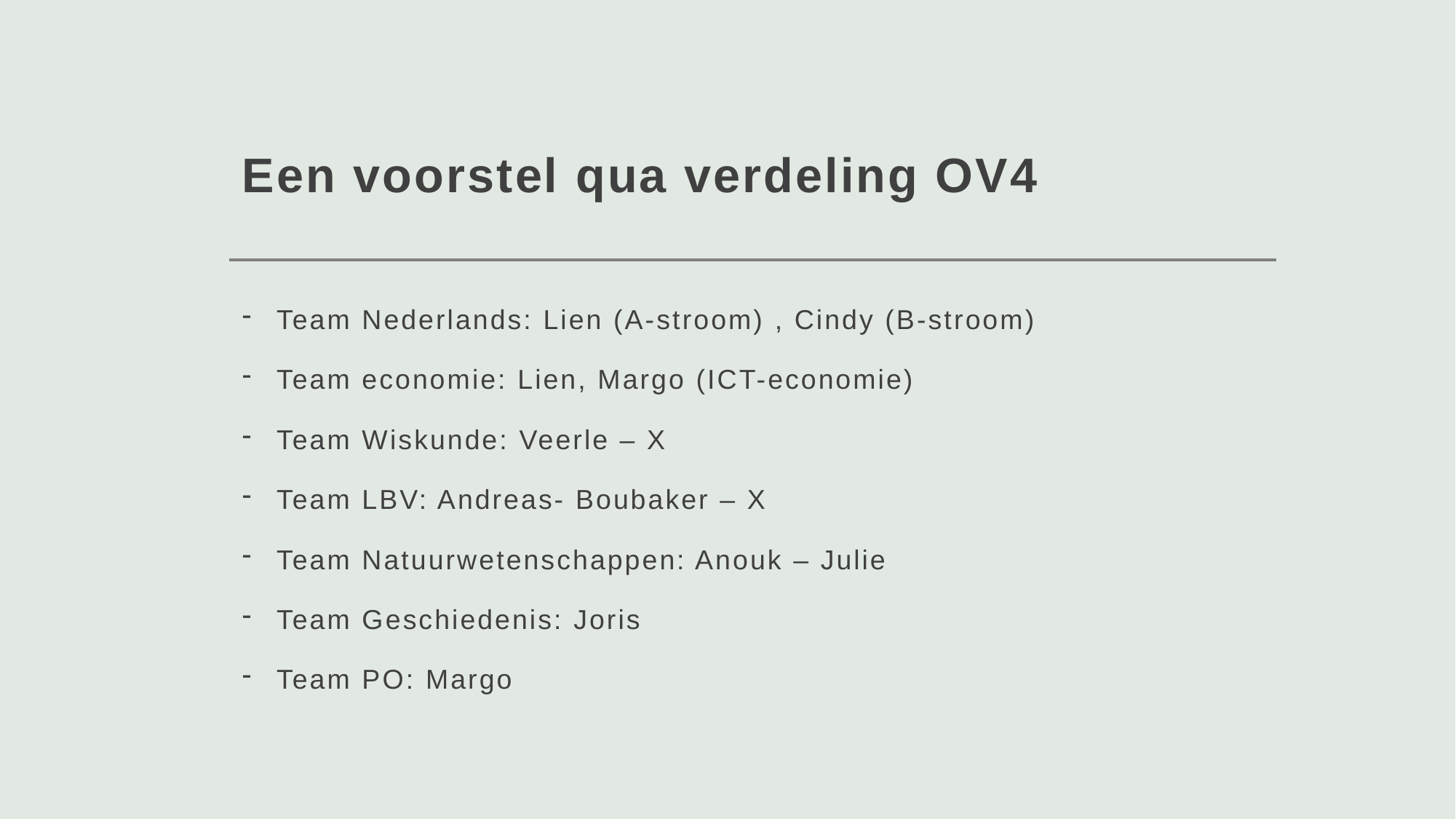

# Een voorstel qua verdeling OV4
Team Nederlands: Lien (A-stroom) , Cindy (B-stroom)
Team economie: Lien, Margo (ICT-economie)
Team Wiskunde: Veerle – X
Team LBV: Andreas- Boubaker – X
Team Natuurwetenschappen: Anouk – Julie
Team Geschiedenis: Joris
Team PO: Margo